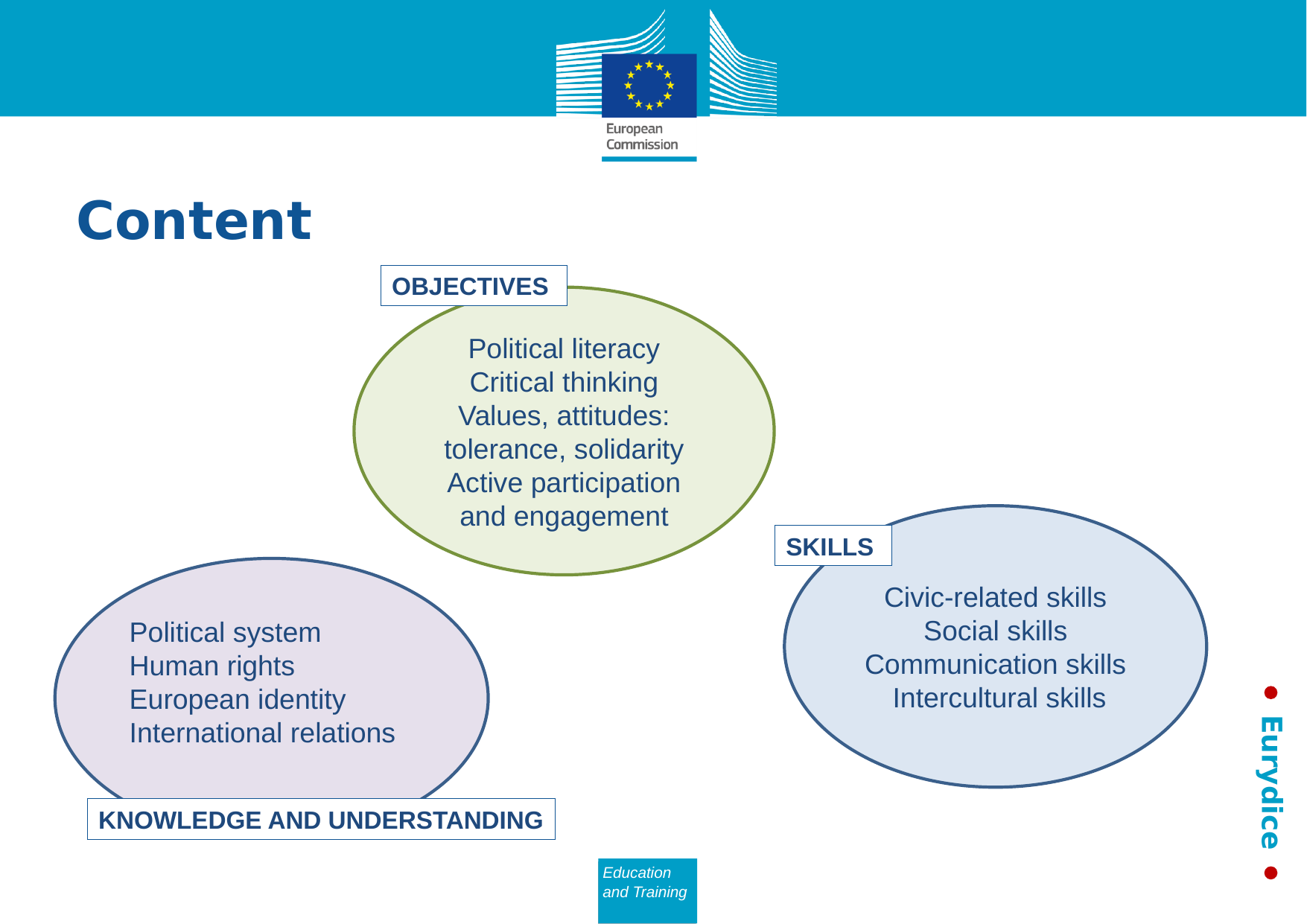

# Content
OBJECTIVES
Political literacy
Critical thinking
Values, attitudes: tolerance, solidarity
Active participation and engagement
Civic-related skills
Social skills
Communication skills
 Intercultural skills
SKILLS

Political system
Human rights
European identity
International relations

KNOWLEDGE AND UNDERSTANDING